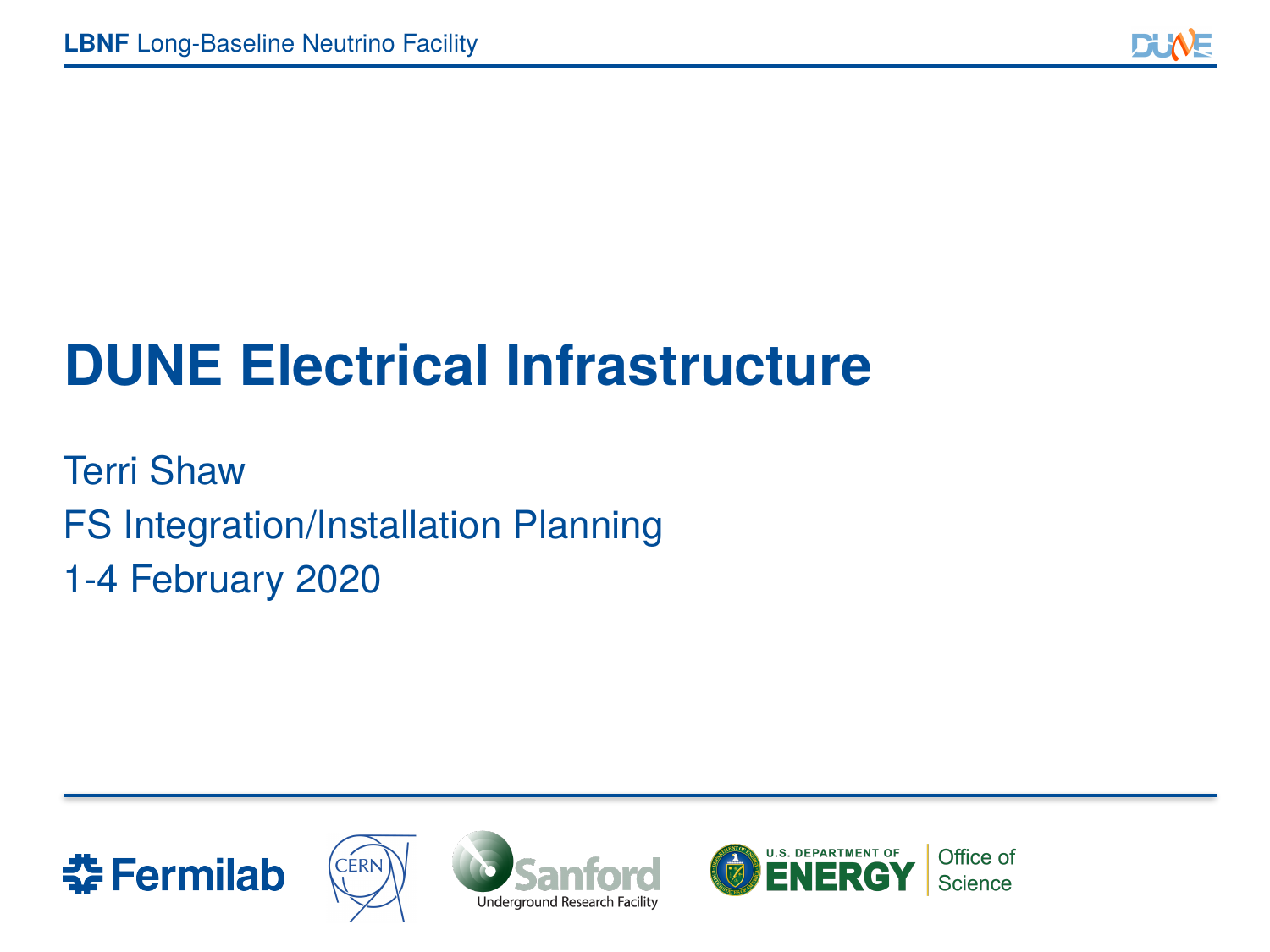

# DUNE Electrical Infrastructure
Terri Shaw
FS Integration/Installation Planning
1-4 February 2020